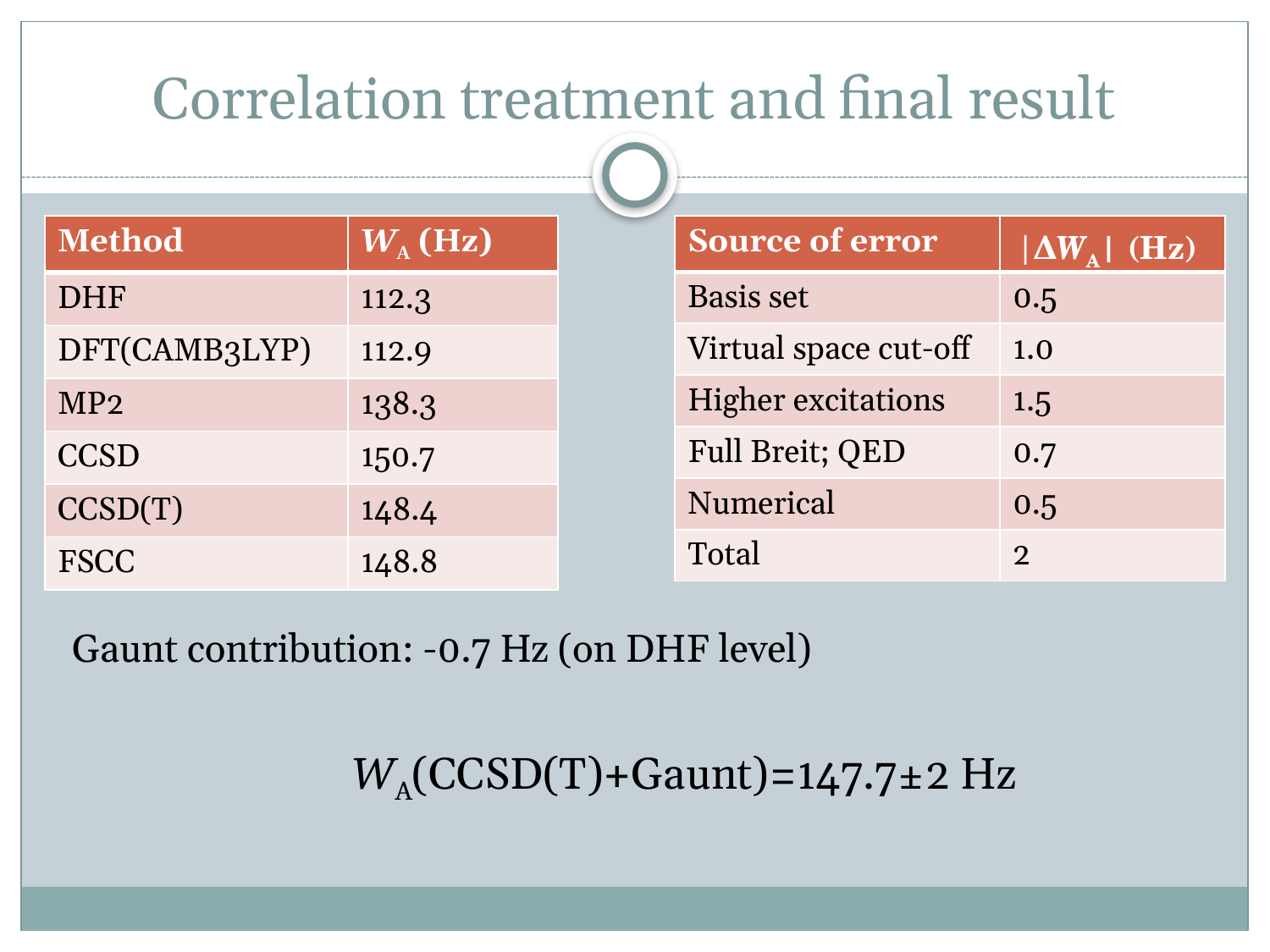

# Correlation treatment and final result
| Method | WA (Hz) |
| --- | --- |
| DHF | 112.3 |
| DFT(CAMB3LYP) | 112.9 |
| MP2 | 138.3 |
| CCSD | 150.7 |
| CCSD(T) | 148.4 |
| FSCC | 148.8 |
| Source of error | |ΔWA| (Hz) |
| --- | --- |
| Basis set | 0.5 |
| Virtual space cut-off | 1.0 |
| Higher excitations | 1.5 |
| Full Breit; QED | 0.7 |
| Numerical | 0.5 |
| Total | 2 |
Gaunt contribution: -0.7 Hz (on DHF level)
WA(CCSD(T)+Gaunt)=147.7±2 Hz